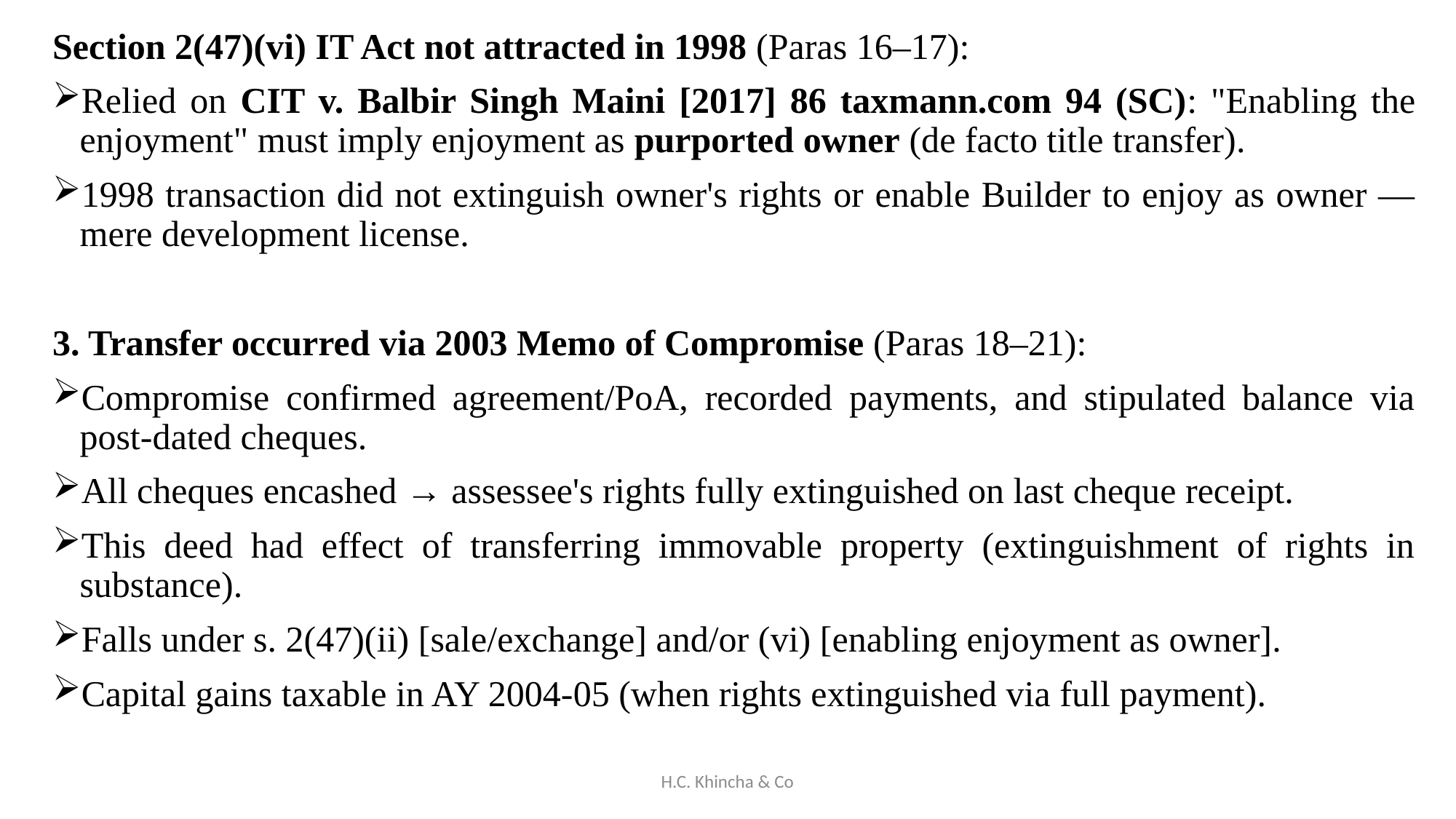

Section 2(47)(vi) IT Act not attracted in 1998 (Paras 16–17):
Relied on CIT v. Balbir Singh Maini [2017] 86 taxmann.com 94 (SC): "Enabling the enjoyment" must imply enjoyment as purported owner (de facto title transfer).
1998 transaction did not extinguish owner's rights or enable Builder to enjoy as owner — mere development license.

3. Transfer occurred via 2003 Memo of Compromise (Paras 18–21):
Compromise confirmed agreement/PoA, recorded payments, and stipulated balance via post-dated cheques.
All cheques encashed → assessee's rights fully extinguished on last cheque receipt.
This deed had effect of transferring immovable property (extinguishment of rights in substance).
Falls under s. 2(47)(ii) [sale/exchange] and/or (vi) [enabling enjoyment as owner].
Capital gains taxable in AY 2004-05 (when rights extinguished via full payment).

H.C. Khincha & Co